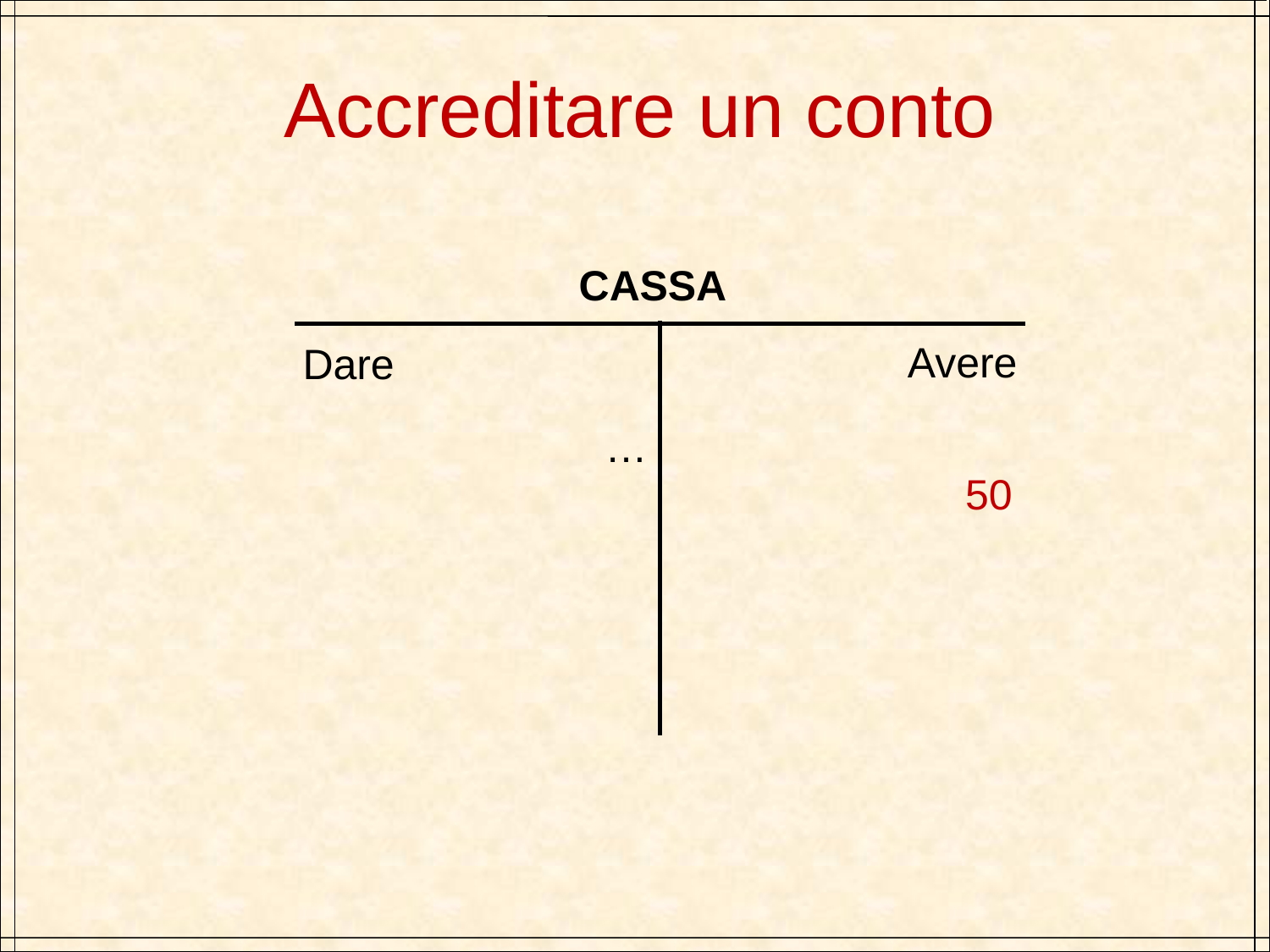

Accreditare un conto
CASSA
| … | 50 |
| --- | --- |
Avere
Dare